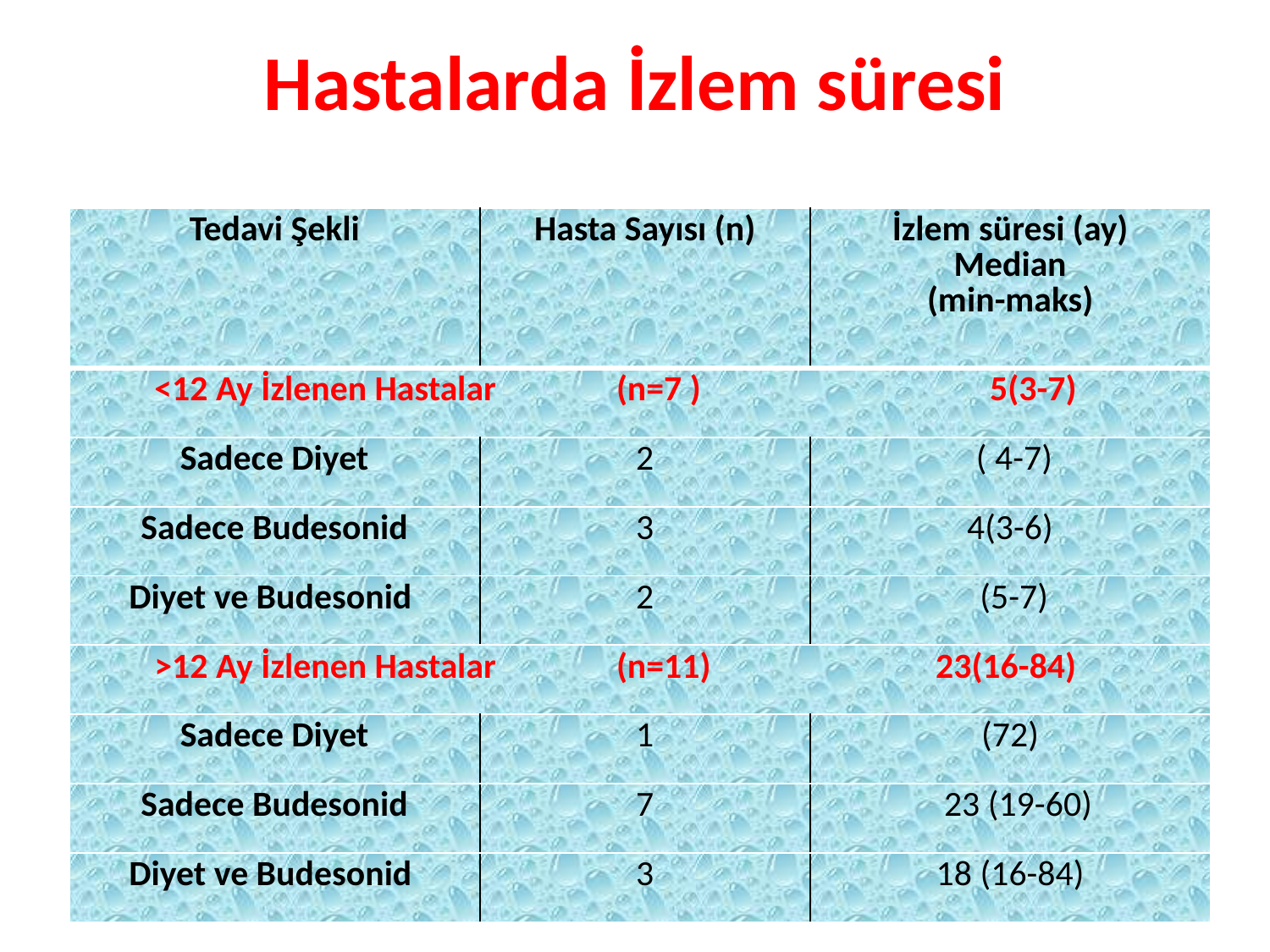

# Hastalarda İzlem süresi
| Tedavi Şekli | Hasta Sayısı (n) | İzlem süresi (ay) Median (min-maks) |
| --- | --- | --- |
| <12 Ay İzlenen Hastalar (n=7 ) 5(3-7) |  |  |
| Sadece Diyet | 2 | ( 4-7) |
| Sadece Budesonid | 3 | 4(3-6) |
| Diyet ve Budesonid | 2 | (5-7) |
| >12 Ay İzlenen Hastalar (n=11) 23(16-84) |  |  |
| Sadece Diyet | 1 | (72) |
| Sadece Budesonid | 7 | 23 (19-60) |
| Diyet ve Budesonid | 3 | 18 (16-84) |